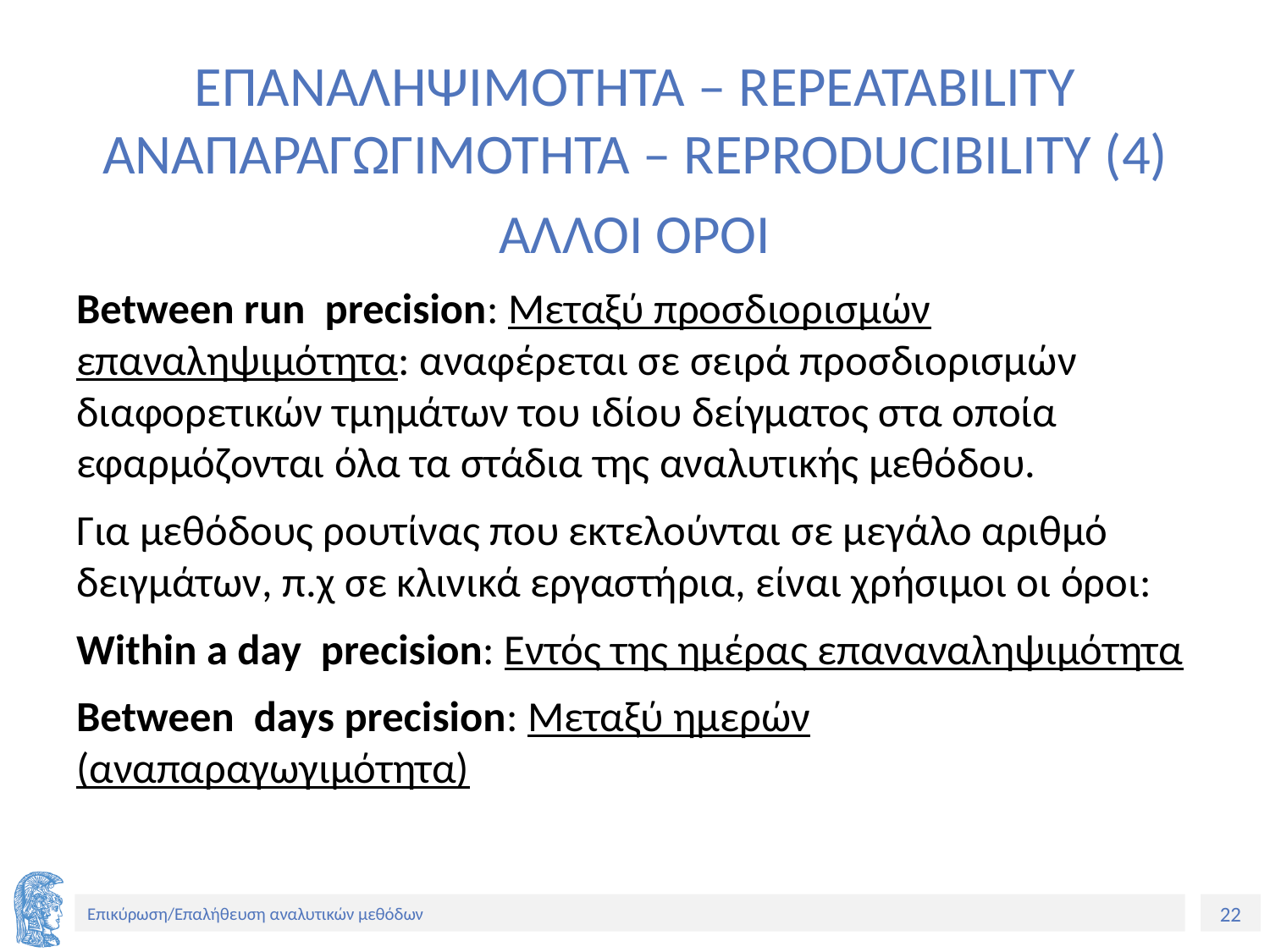

# ΕΠΑΝΑΛΗΨΙΜΟΤΗΤΑ – REPEATABILITY ΑΝΑΠΑΡΑΓΩΓΙΜΟΤΗΤΑ – REPRODUCIBILITY (4)
ΑΛΛΟΙ ΟΡΟΙ
Between run  precision: Μεταξύ προσδιορισμών επαναληψιμότητα: αναφέρεται σε σειρά προσδιορισμών διαφορετικών τμημάτων του ιδίου δείγματος στα οποία εφαρμόζονται όλα τα στάδια της αναλυτικής μεθόδου.
Για μεθόδους ρουτίνας που εκτελούνται σε μεγάλο αριθμό δειγμάτων, π.χ σε κλινικά εργαστήρια, είναι χρήσιμοι οι όροι:
Within a day  precision: Εντός της ημέρας επαναναληψιμότητα
Between  days precision: Μεταξύ ημερών (αναπαραγωγιμότητα)